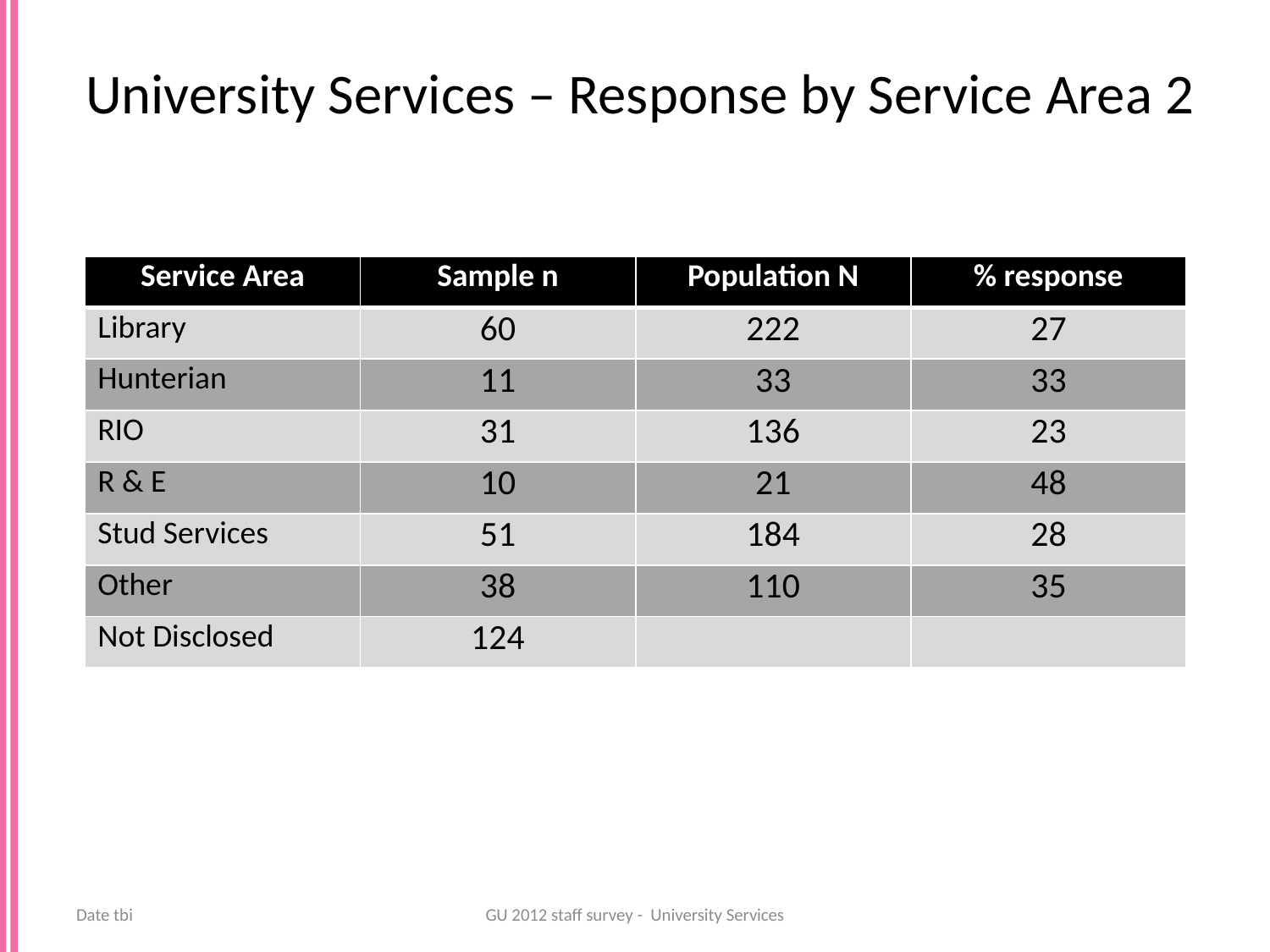

# University Services – Response by Service Area 2
| Service Area | Sample n | Population N | % response |
| --- | --- | --- | --- |
| Library | 60 | 222 | 27 |
| Hunterian | 11 | 33 | 33 |
| RIO | 31 | 136 | 23 |
| R & E | 10 | 21 | 48 |
| Stud Services | 51 | 184 | 28 |
| Other | 38 | 110 | 35 |
| Not Disclosed | 124 |  |  |
Date tbi
GU 2012 staff survey -  University Services